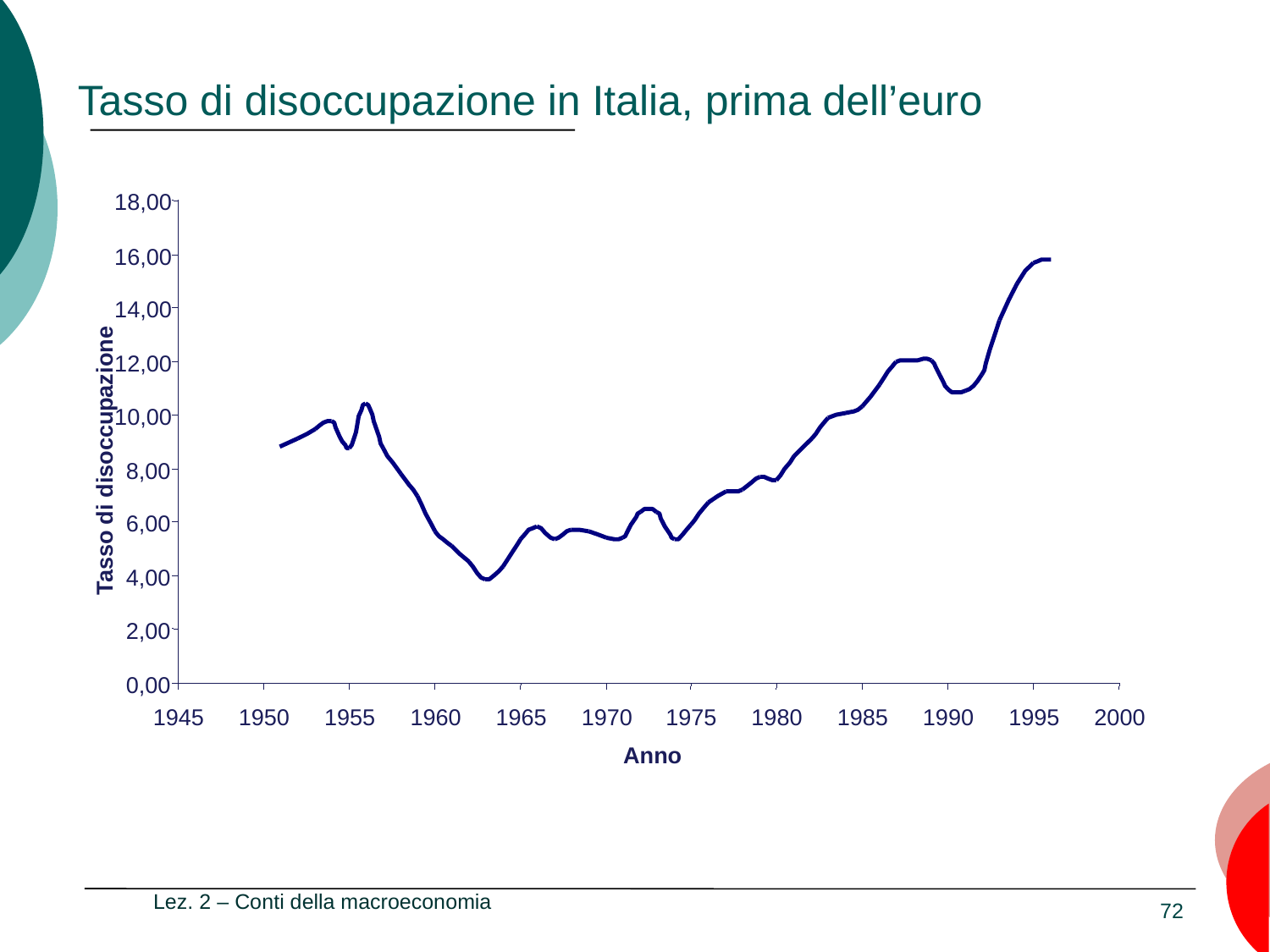

# Tasso di disoccupazione in Italia, prima dell’euro
18,00

16,00

14,00

12,00

10,00

Tasso di disoccupazione

8,00

6,00

4,00

2,00

0,00

1945
1950
1955
1960
1965
1970
1975
1980
1985
1990
1995
2000
Anno
Lez. 2 – Conti della macroeconomia